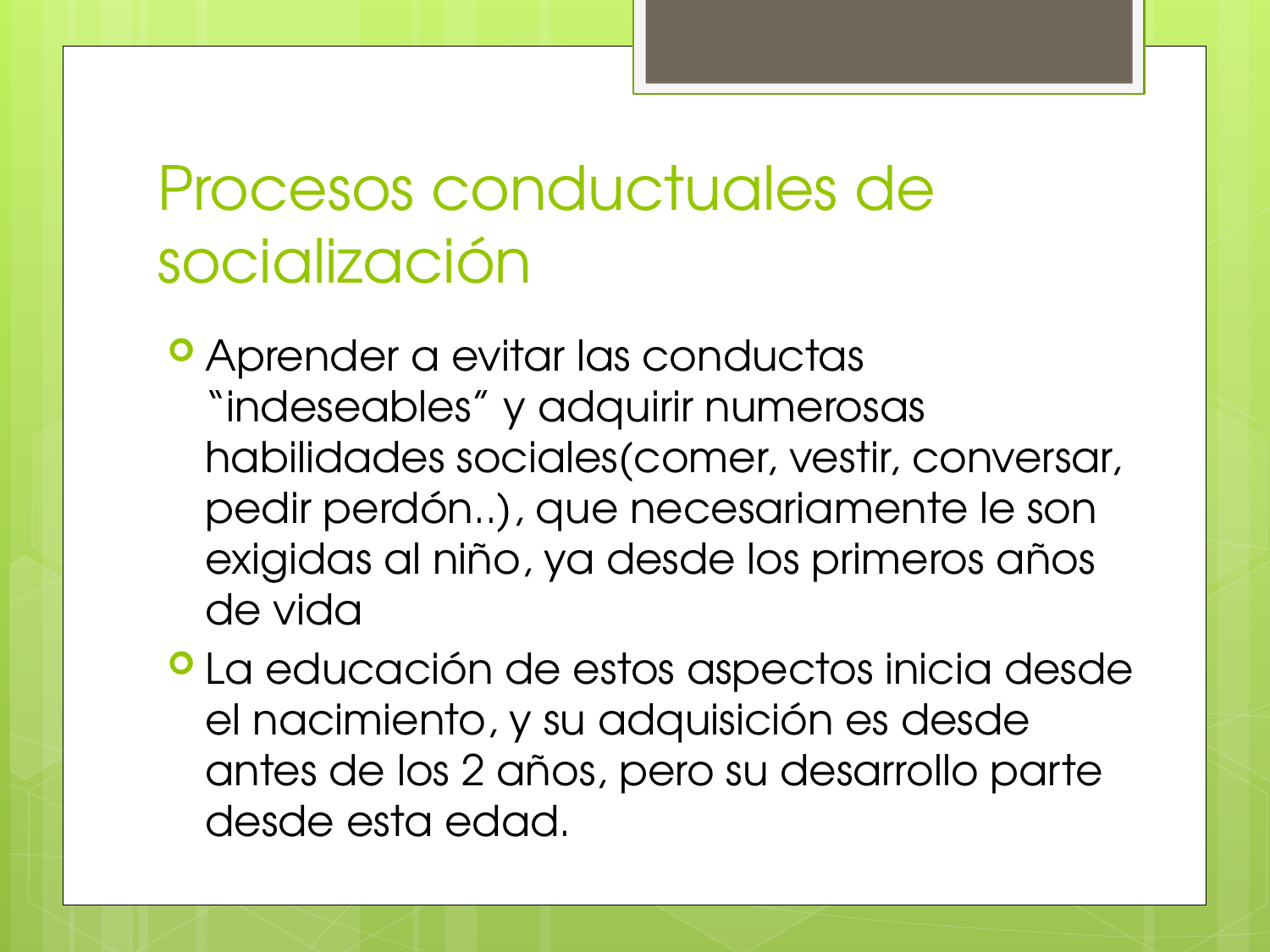

# Procesos conductuales de socialización
Aprender a evitar las conductas “indeseables” y adquirir numerosas habilidades sociales(comer, vestir, conversar, pedir perdón..), que necesariamente le son exigidas al niño, ya desde los primeros años de vida
La educación de estos aspectos inicia desde el nacimiento, y su adquisición es desde antes de los 2 años, pero su desarrollo parte desde esta edad.